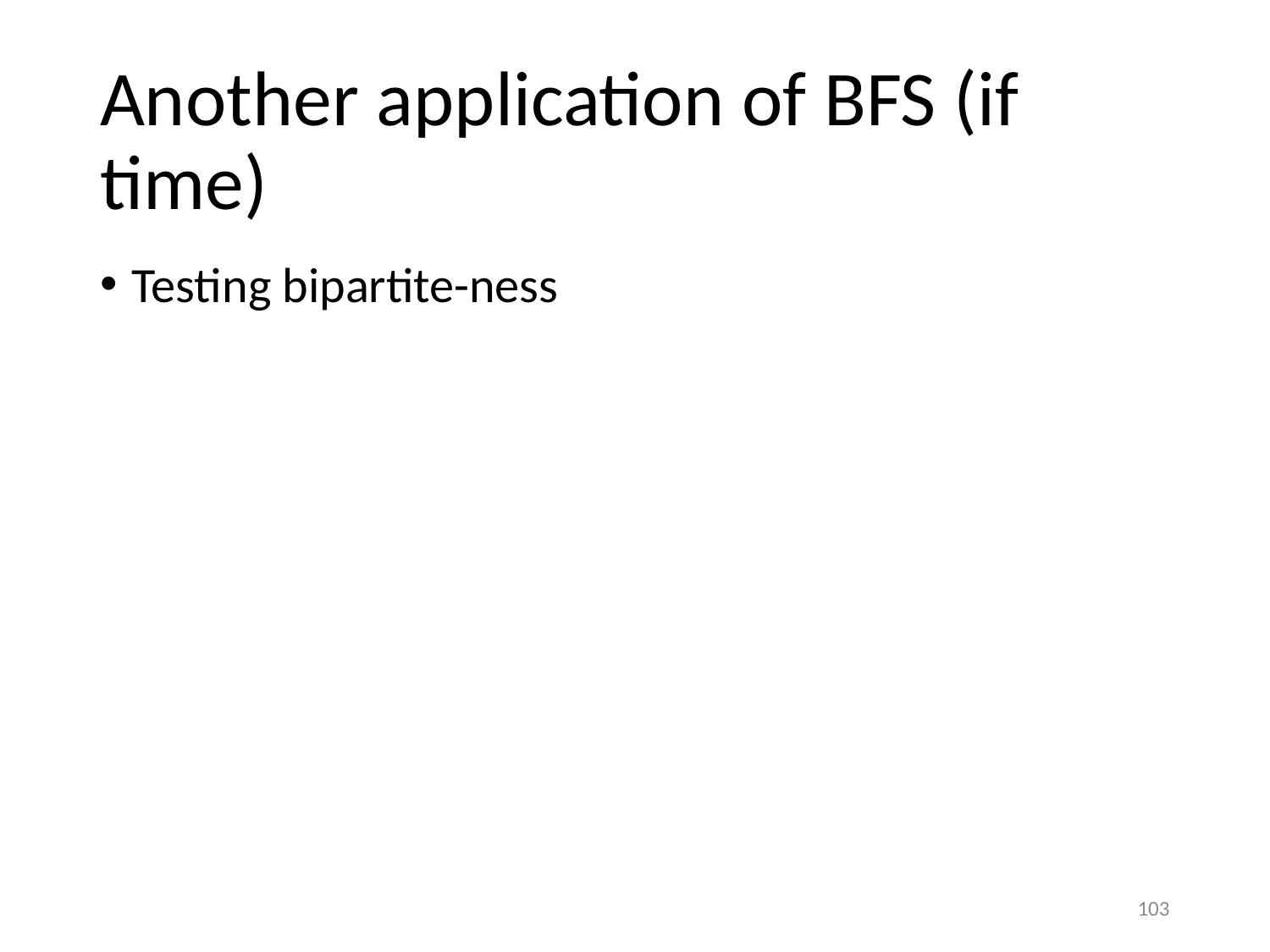

# Another application of BFS (if time)
Testing bipartite-ness
103